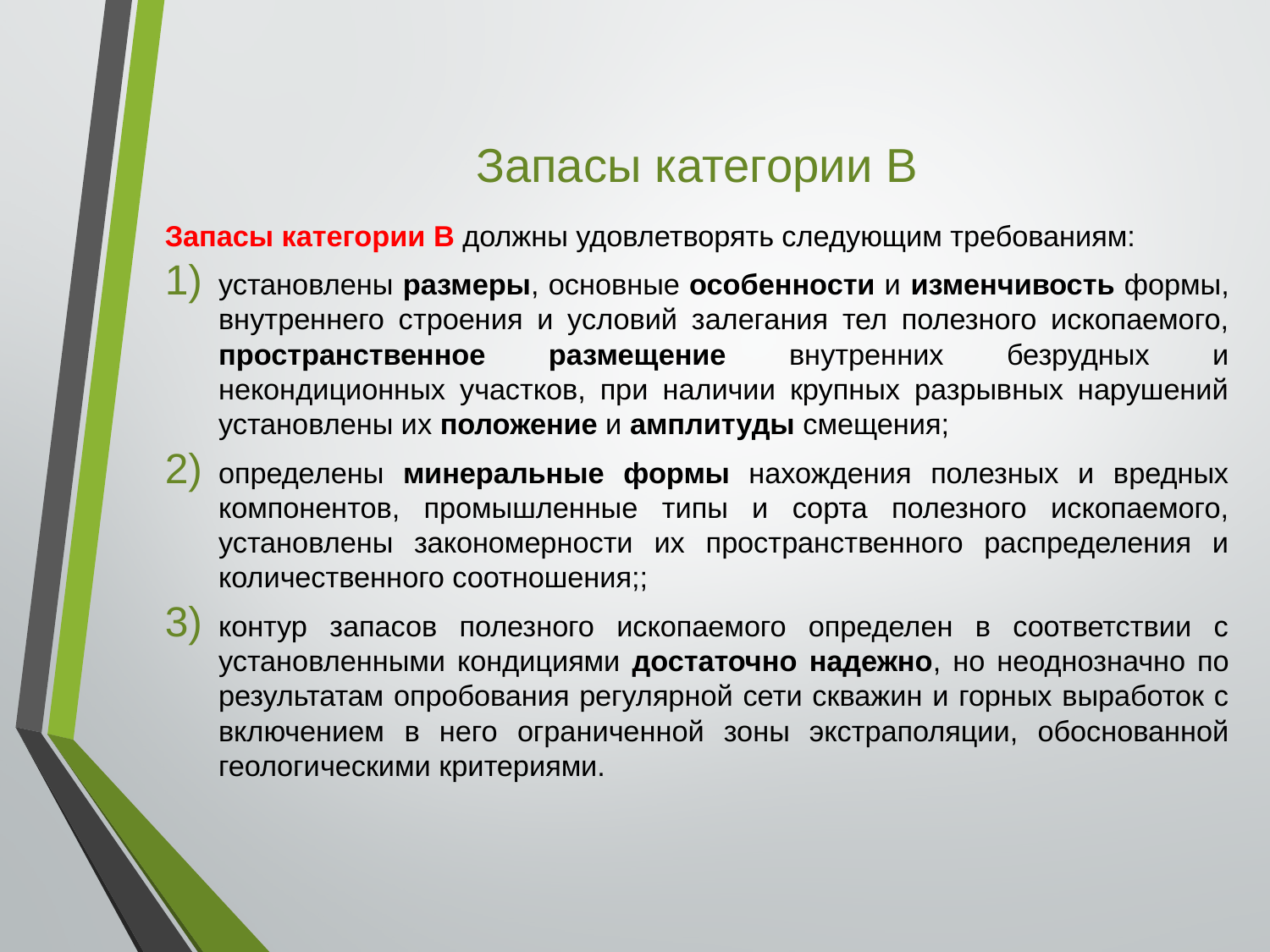

# Запасы категории B
Запасы категории B должны удовлетворять следующим требованиям:
установлены размеры, основные особенности и изменчивость формы, внутреннего строения и условий залегания тел полезного ископаемого, пространственное размещение внутренних безрудных и некондиционных участков, при наличии крупных разрывных нарушений установлены их положение и амплитуды смещения;
определены минеральные формы нахождения полезных и вредных компонентов, промышленные типы и сорта полезного ископаемого, установлены закономерности их пространственного распределения и количественного соотношения;;
контур запасов полезного ископаемого определен в соответствии с установленными кондициями достаточно надежно, но неоднозначно по результатам опробования регулярной сети скважин и горных выработок с включением в него ограниченной зоны экстраполяции, обоснованной геологическими критериями.